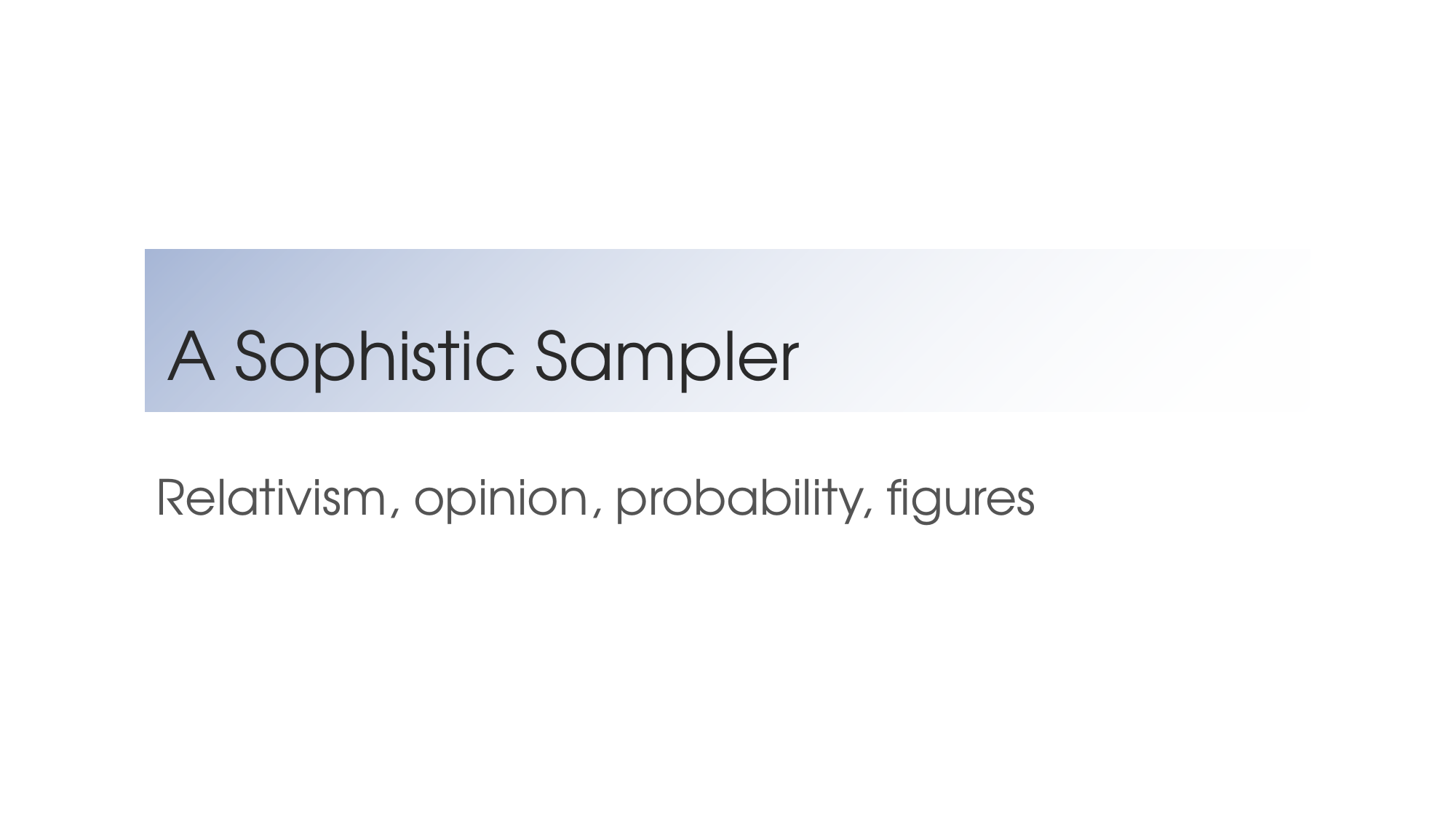

# A Sophistic Sampler
Relativism, opinion, probability, figures